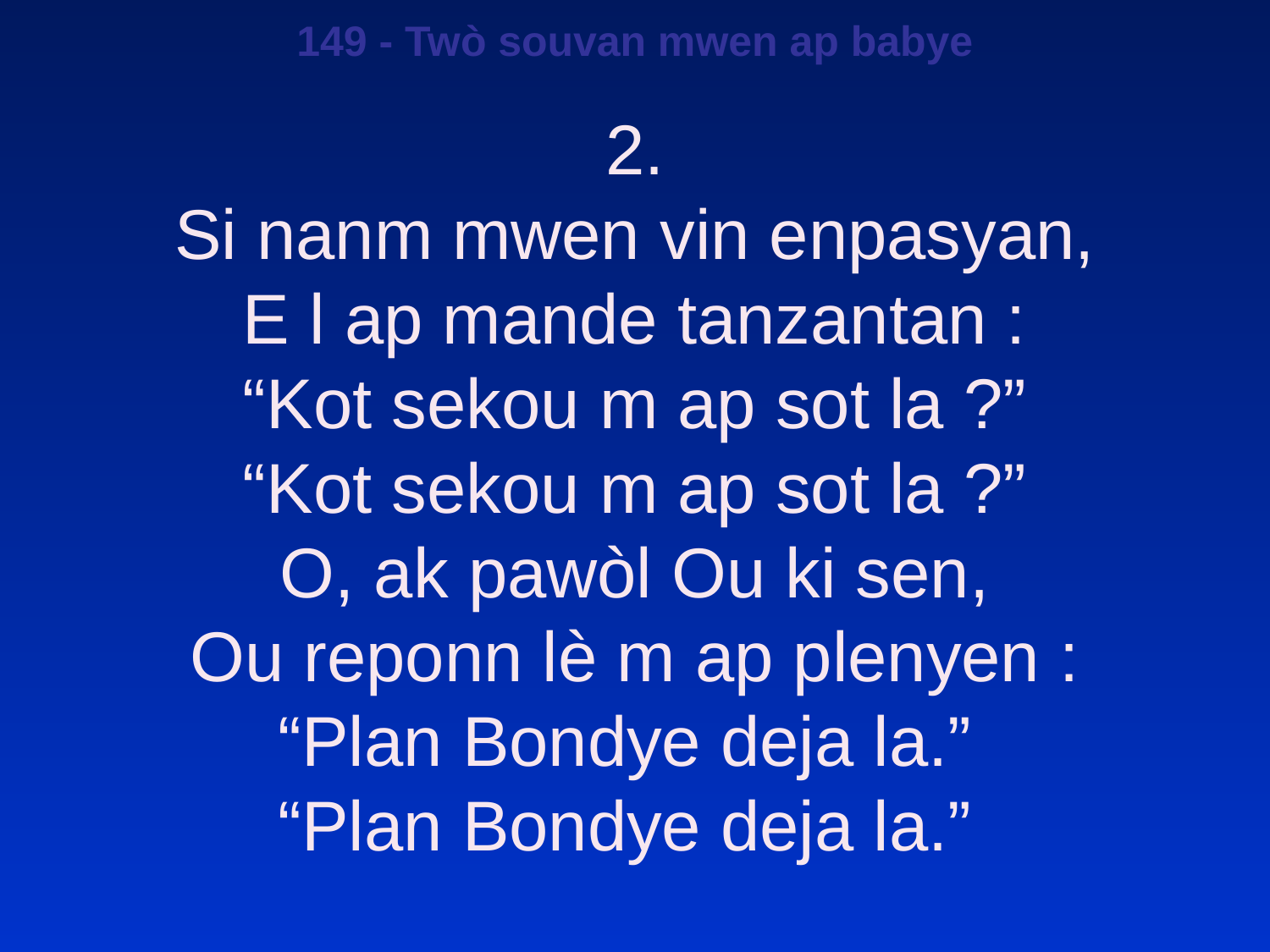

149 - Twò souvan mwen ap babye
2.
Si nanm mwen vin enpasyan,
E l ap mande tanzantan :
“Kot sekou m ap sot la ?”
“Kot sekou m ap sot la ?”
O, ak pawòl Ou ki sen,
Ou reponn lè m ap plenyen :
“Plan Bondye deja la.”
“Plan Bondye deja la.”